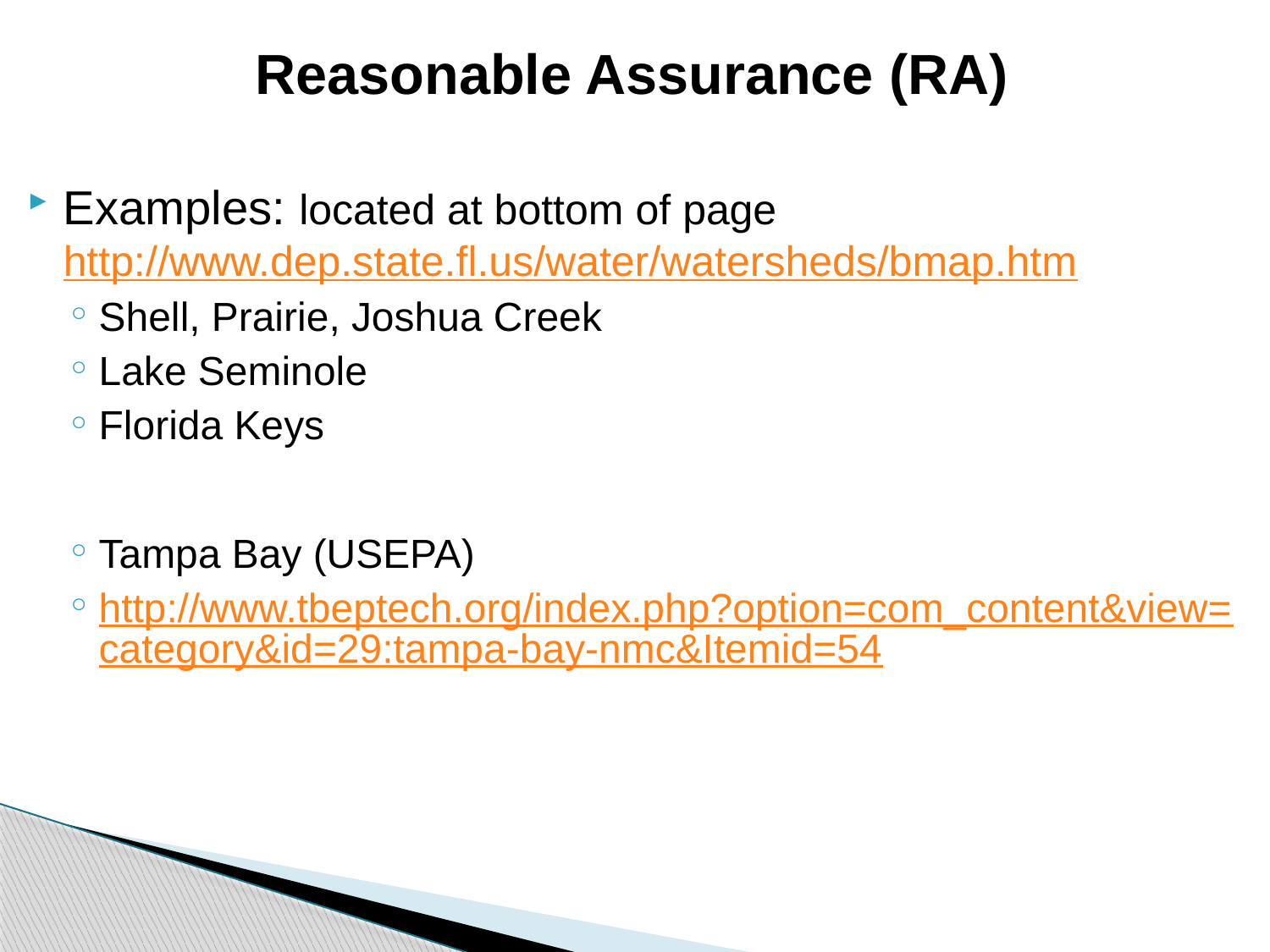

Reasonable Assurance (RA)

Examples: located at bottom of page http://www.dep.state.fl.us/water/watersheds/bmap.htm
Shell, Prairie, Joshua Creek
Lake Seminole
Florida Keys

Tampa Bay (USEPA)
http://www.tbeptech.org/index.php?option=com_content&view=category&id=29:tampa-bay-nmc&Itemid=54